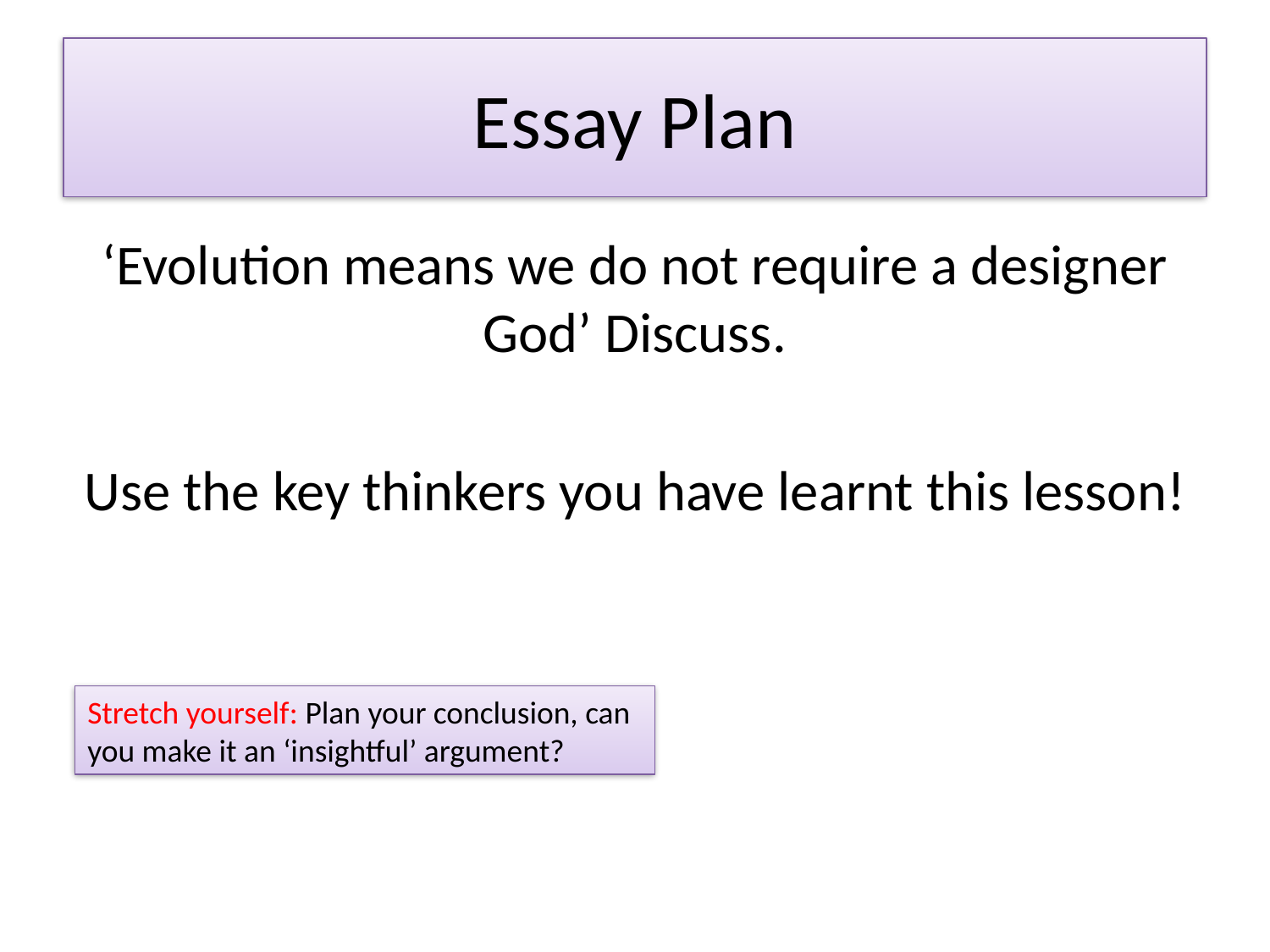

# Essay Plan
‘Evolution means we do not require a designer God’ Discuss.

Use the key thinkers you have learnt this lesson!

Stretch yourself: Plan your conclusion, can you make it an ‘insightful’ argument?